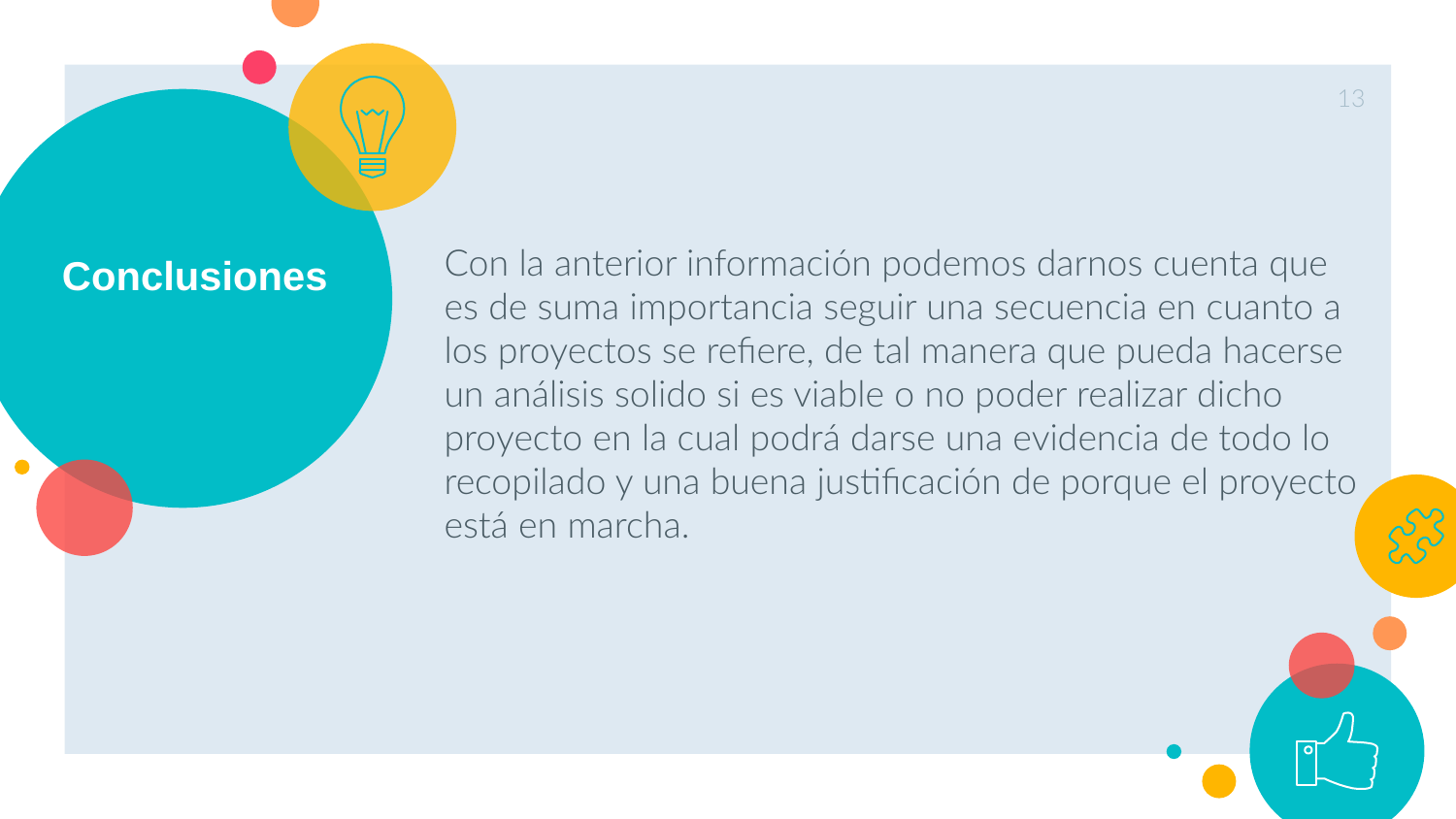

13
# Conclusiones
Con la anterior información podemos darnos cuenta que es de suma importancia seguir una secuencia en cuanto a los proyectos se refiere, de tal manera que pueda hacerse un análisis solido si es viable o no poder realizar dicho proyecto en la cual podrá darse una evidencia de todo lo recopilado y una buena justificación de porque el proyecto está en marcha.